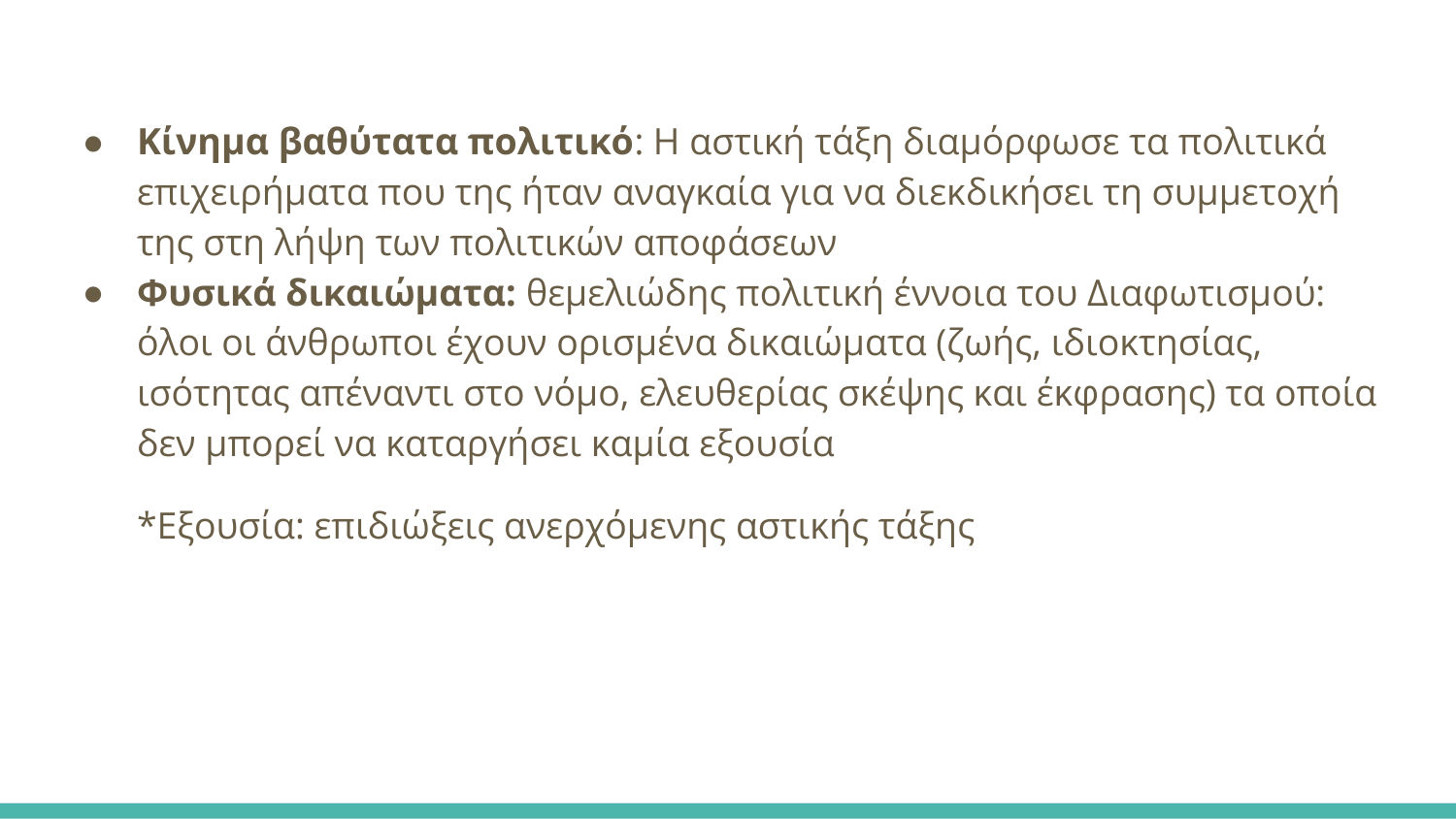

Κίνημα βαθύτατα πολιτικό: Η αστική τάξη διαμόρφωσε τα πολιτικά επιχειρήματα που της ήταν αναγκαία για να διεκδικήσει τη συμμετοχή της στη λήψη των πολιτικών αποφάσεων
Φυσικά δικαιώματα: θεμελιώδης πολιτική έννοια του Διαφωτισμού: όλοι οι άνθρωποι έχουν ορισμένα δικαιώματα (ζωής, ιδιοκτησίας, ισότητας απέναντι στο νόμο, ελευθερίας σκέψης και έκφρασης) τα οποία δεν μπορεί να καταργήσει καμία εξουσία
*Εξουσία: επιδιώξεις ανερχόμενης αστικής τάξης